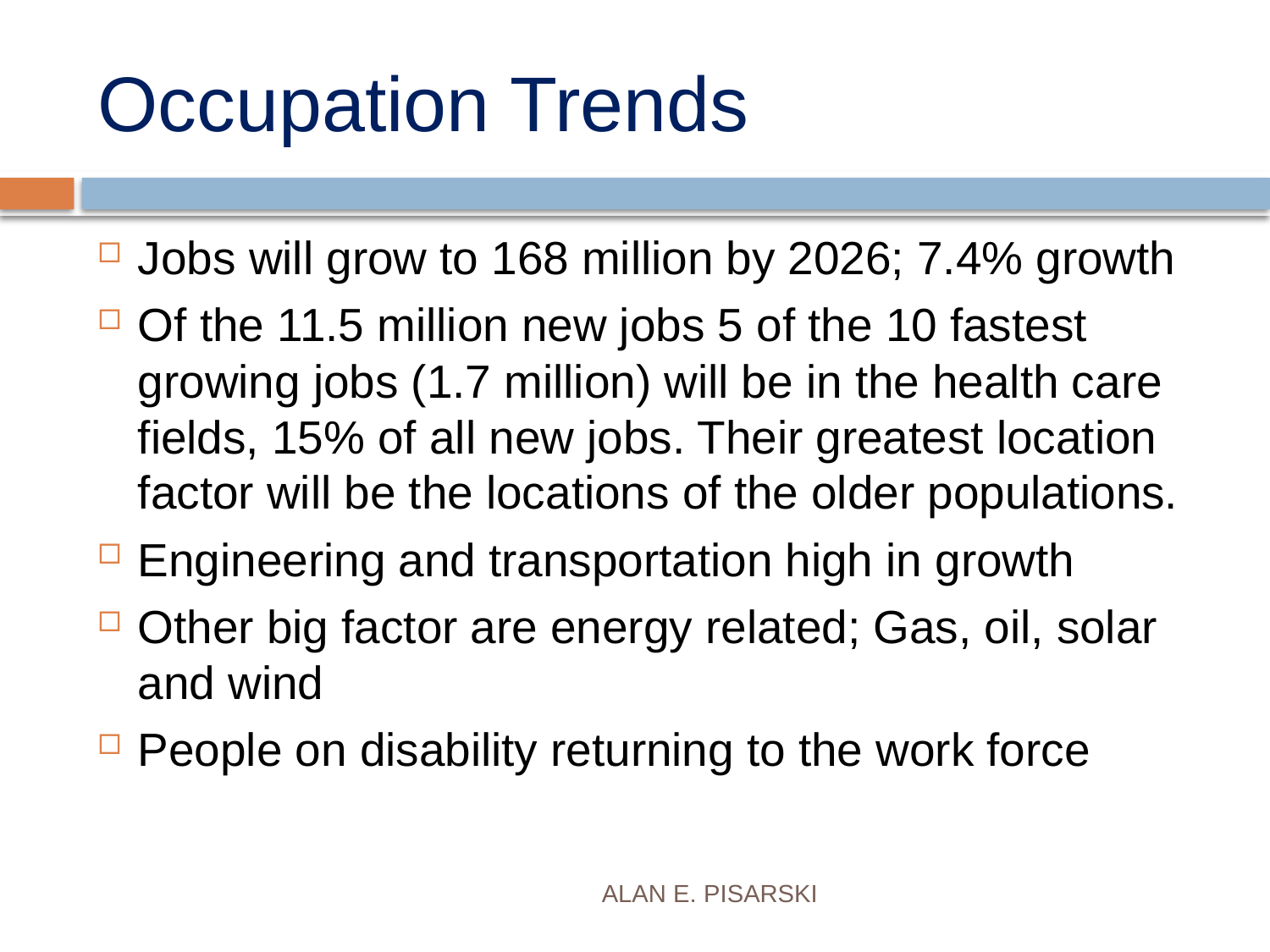

# Occupation Trends
Jobs will grow to 168 million by 2026; 7.4% growth
Of the 11.5 million new jobs 5 of the 10 fastest growing jobs (1.7 million) will be in the health care fields, 15% of all new jobs. Their greatest location factor will be the locations of the older populations.
Engineering and transportation high in growth
Other big factor are energy related; Gas, oil, solar and wind
People on disability returning to the work force

ALAN E. PISARSKI